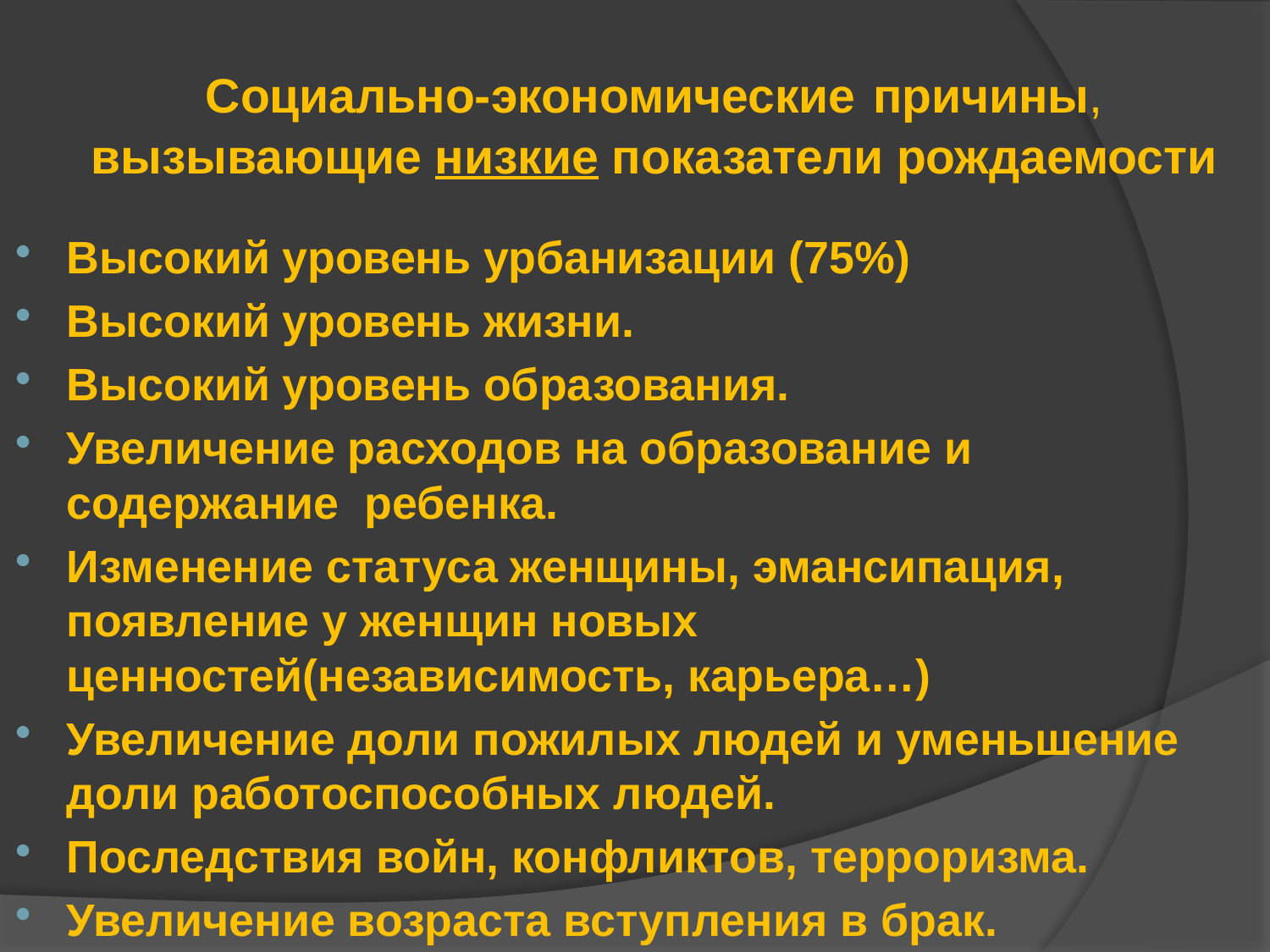

# Социально-экономические причины, вызывающие низкие показатели рождаемости
Высокий уровень урбанизации (75%)
Высокий уровень жизни.
Высокий уровень образования.
Увеличение расходов на образование и содержание  ребенка.
Изменение статуса женщины, эмансипация, появление у женщин новых ценностей(независимость, карьера…)
Увеличение доли пожилых людей и уменьшение доли работоспособных людей.
Последствия войн, конфликтов, терроризма.
Увеличение возраста вступления в брак.